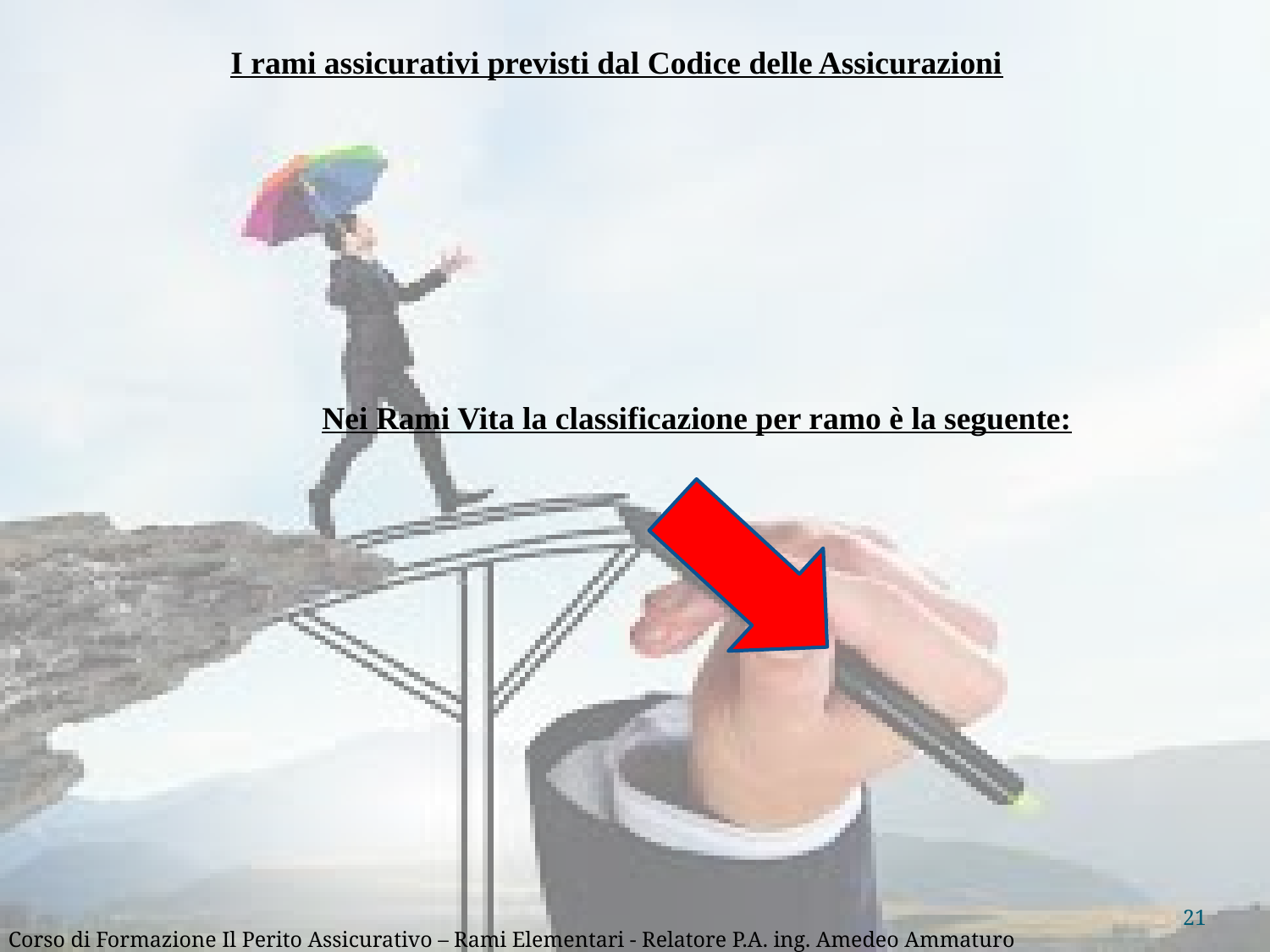

I rami assicurativi previsti dal Codice delle Assicurazioni
Nei Rami Vita la classificazione per ramo è la seguente:

21
Corso di Formazione Il Perito Assicurativo – Rami Elementari - Relatore P.A. ing. Amedeo Ammaturo